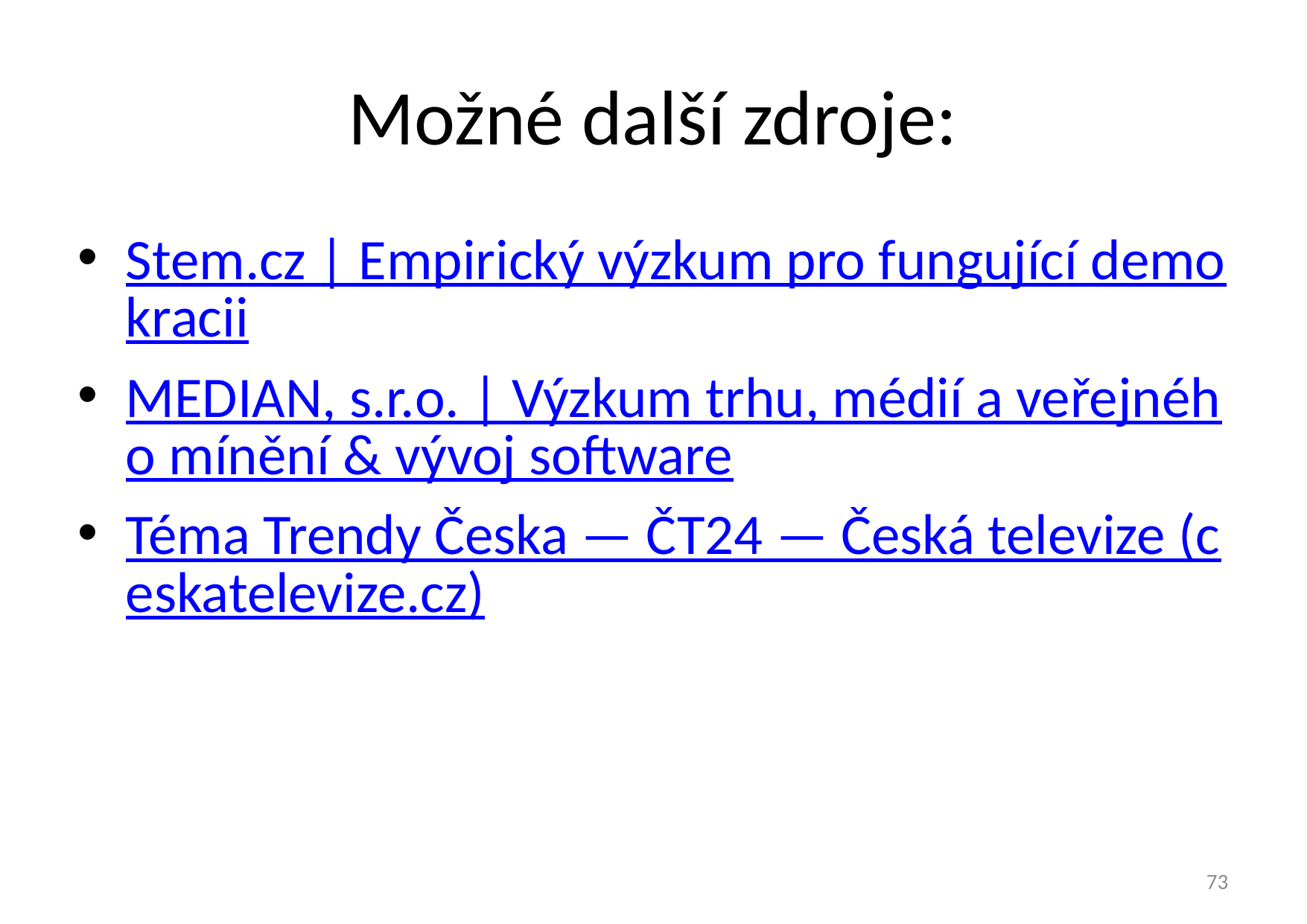

# Možné další zdroje:
Stem.cz | Empirický výzkum pro fungující demokracii
MEDIAN, s.r.o. | Výzkum trhu, médií a veřejného mínění & vývoj software
Téma Trendy Česka — ČT24 — Česká televize (ceskatelevize.cz)
73